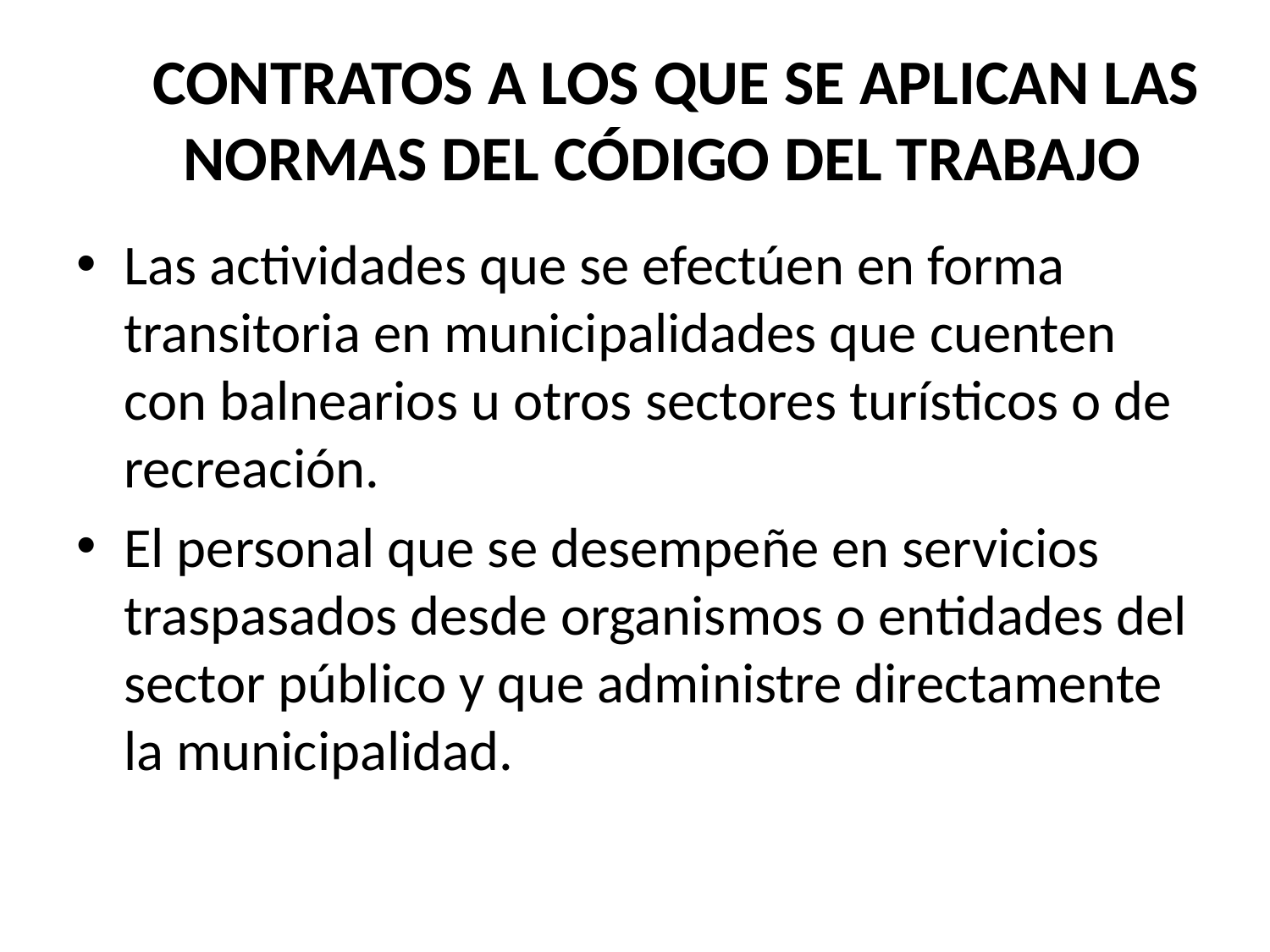

# CONTRATOS A LOS QUE SE APLICAN LAS NORMAS DEL CÓDIGO DEL TRABAJO
Las actividades que se efectúen en forma transitoria en municipalidades que cuenten con balnearios u otros sectores turísticos o de recreación.
El personal que se desempeñe en servicios traspasados desde organismos o entidades del sector público y que administre directamente la municipalidad.